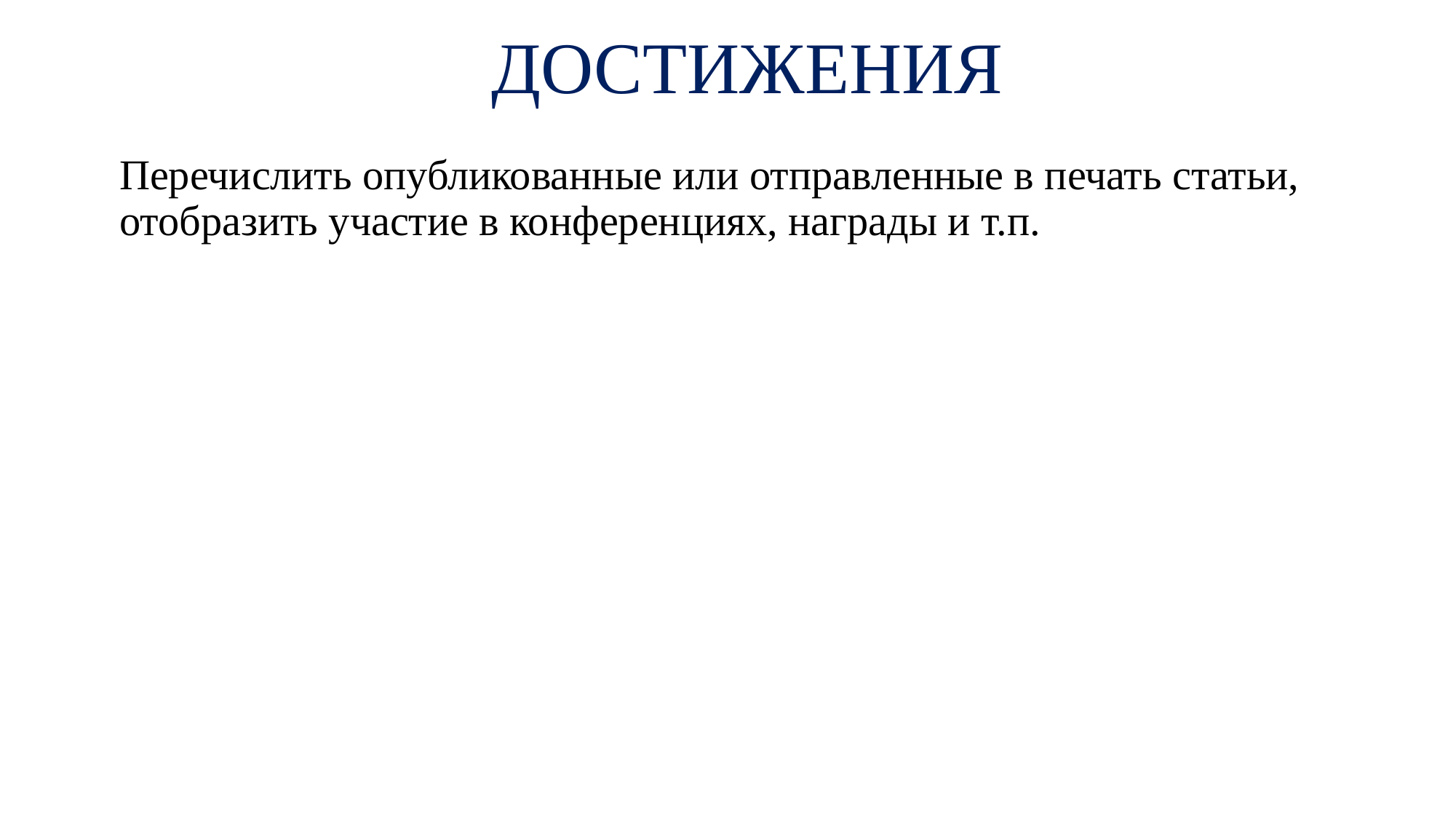

# ДОСТИЖЕНИЯ
Перечислить опубликованные или отправленные в печать статьи, отобразить участие в конференциях, награды и т.п.